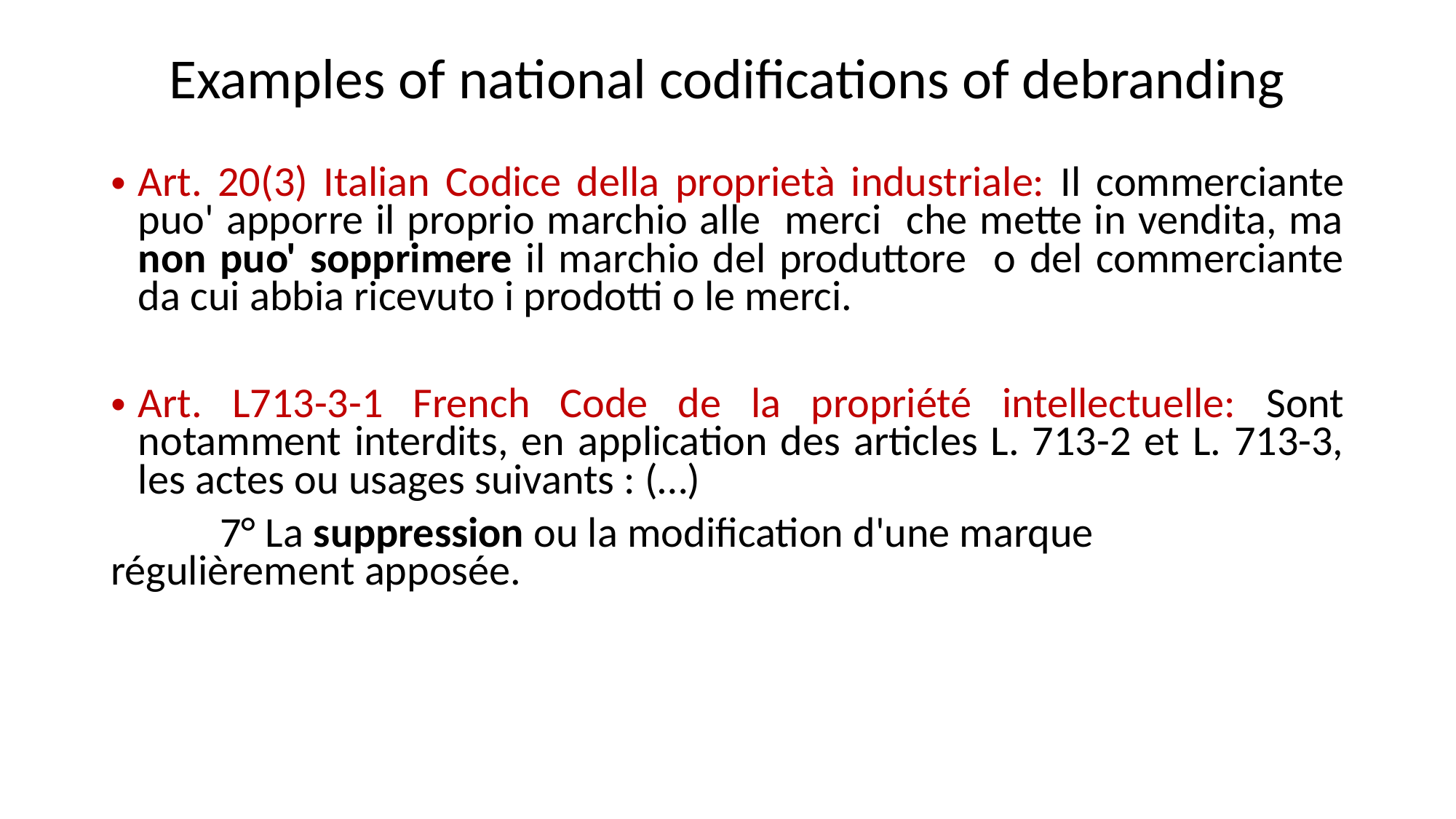

# Examples of national codifications of debranding
Art. 20(3) Italian Codice della proprietà industriale: Il commerciante puo' apporre il proprio marchio alle  merci  che mette in vendita, ma non puo' sopprimere il marchio del produttore  o del commerciante da cui abbia ricevuto i prodotti o le merci.

Art. L713-3-1 French Code de la propriété intellectuelle: Sont notamment interdits, en application des articles L. 713-2 et L. 713-3, les actes ou usages suivants : (…)
	7° La suppression ou la modification d'une marque 	régulièrement apposée.